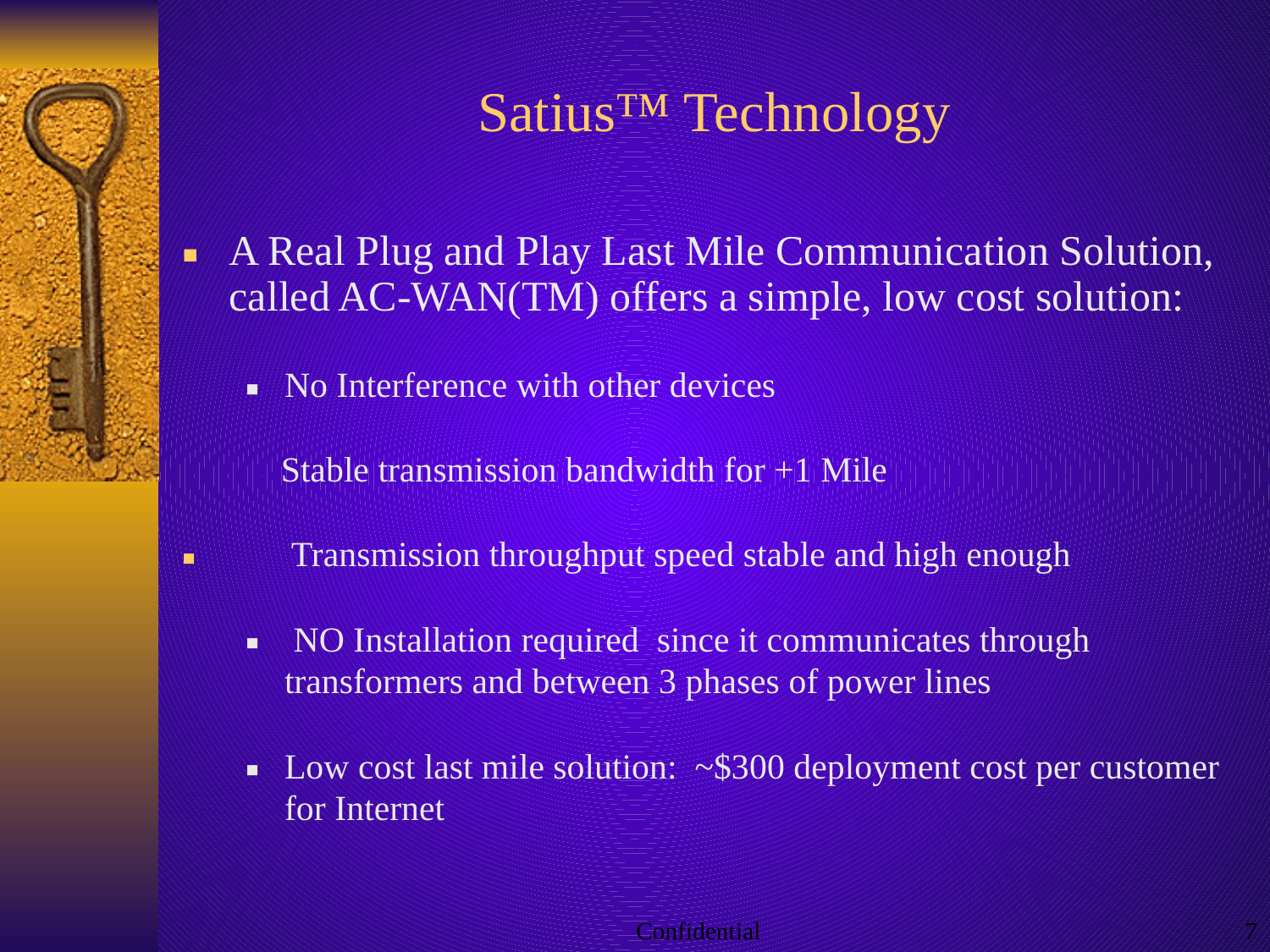

# Satius™ Technology
A Real Plug and Play Last Mile Communication Solution, called AC-WAN(TM) offers a simple, low cost solution:

No Interference with other devices

    Stable transmission bandwidth for +1 Mile

       Transmission throughput speed stable and high enough

 NO Installation required  since it communicates through transformers and between 3 phases of power lines

Low cost last mile solution:  ~$300 deployment cost per customer for Internet